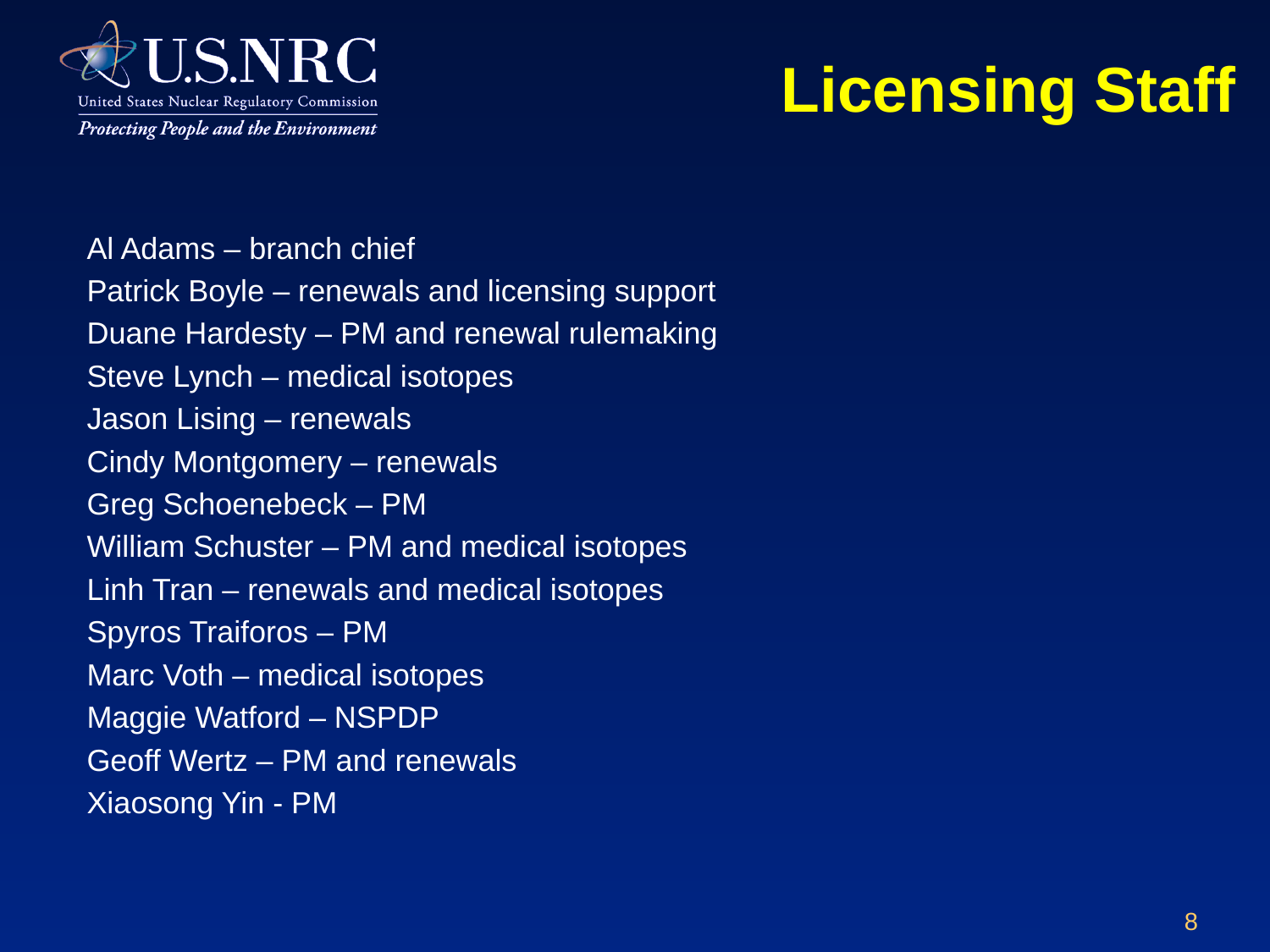

# Licensing Staff
Al Adams – branch chief
Patrick Boyle – renewals and licensing support
Duane Hardesty – PM and renewal rulemaking
Steve Lynch – medical isotopes
Jason Lising – renewals
Cindy Montgomery – renewals
Greg Schoenebeck – PM
William Schuster – PM and medical isotopes
Linh Tran – renewals and medical isotopes
Spyros Traiforos – PM
Marc Voth – medical isotopes
Maggie Watford – NSPDP
Geoff Wertz – PM and renewals
Xiaosong Yin - PM
8